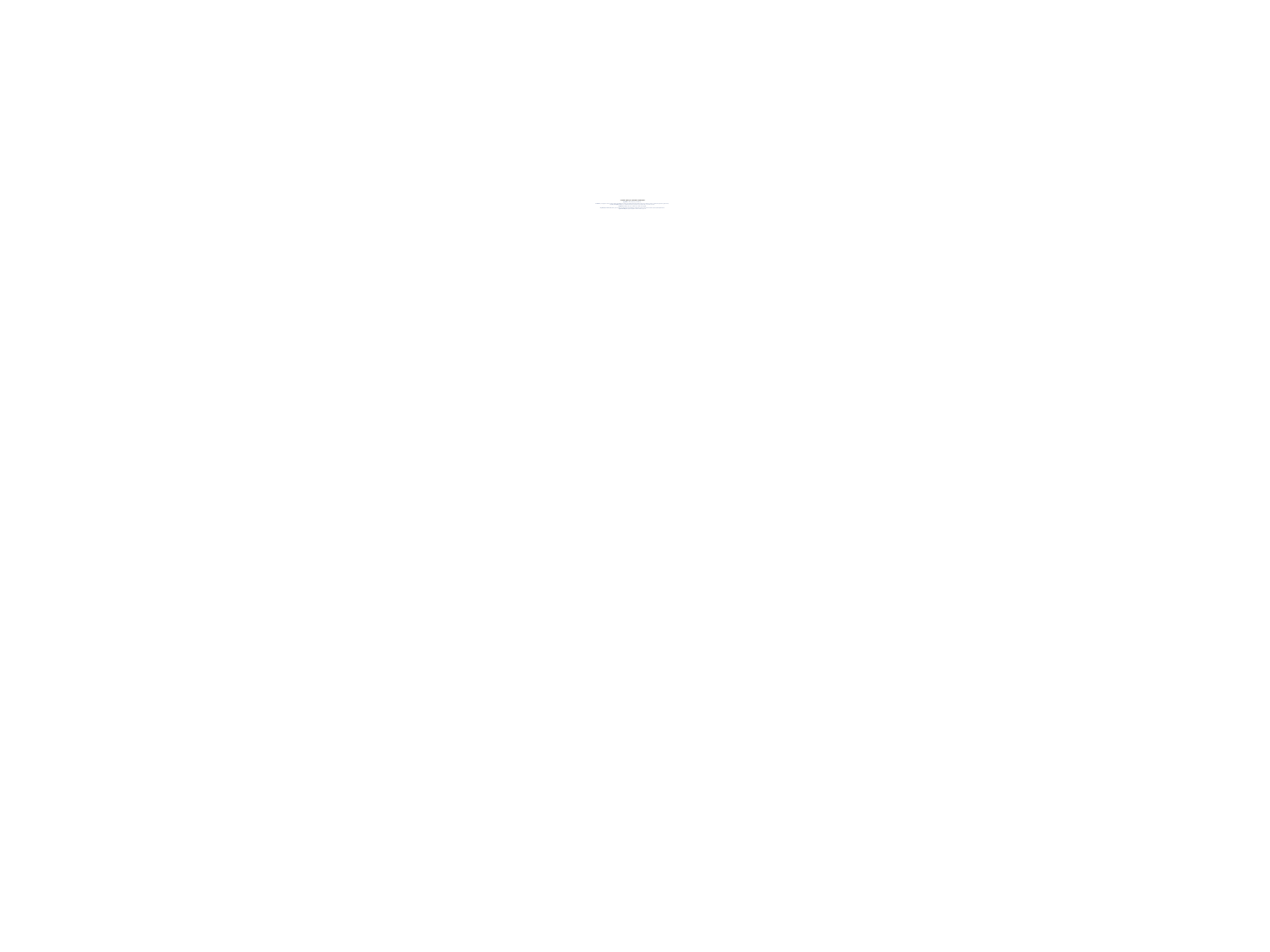

# Основні кроки для успішного оцінювання - формулювати об’єктивні та зрозумілі для учнів навчальні цілі; -ознайомлювати учнів із критеріями та засобами оцінювання, за якими буде встановлюватися рівень досягнення ними результатів навчання на кінець навчального семестру та року, та ознайомлення із засобами оцінювання, якими буде встановлено результати навчання; - надавати учням зворотний зв’язок щодо їхніх результатів навчання за певний період, який має бути зрозумілим і чітким, доброзичливим і своєчасним; - створювати умови для формування вміння учнів аналізувати власну навчальну діяльність (рефлексія); - створення умов для активної участі учнів у процесі оцінювання із застосуванням критеріїв, зокрема шляхом самооцінювання та взаємооцінювання, та спільне визначення подальших кроків для покращення результатів навчання; - коригувати освітній процес з урахуванням результатів оцінювання та навчальних потреб учнів.